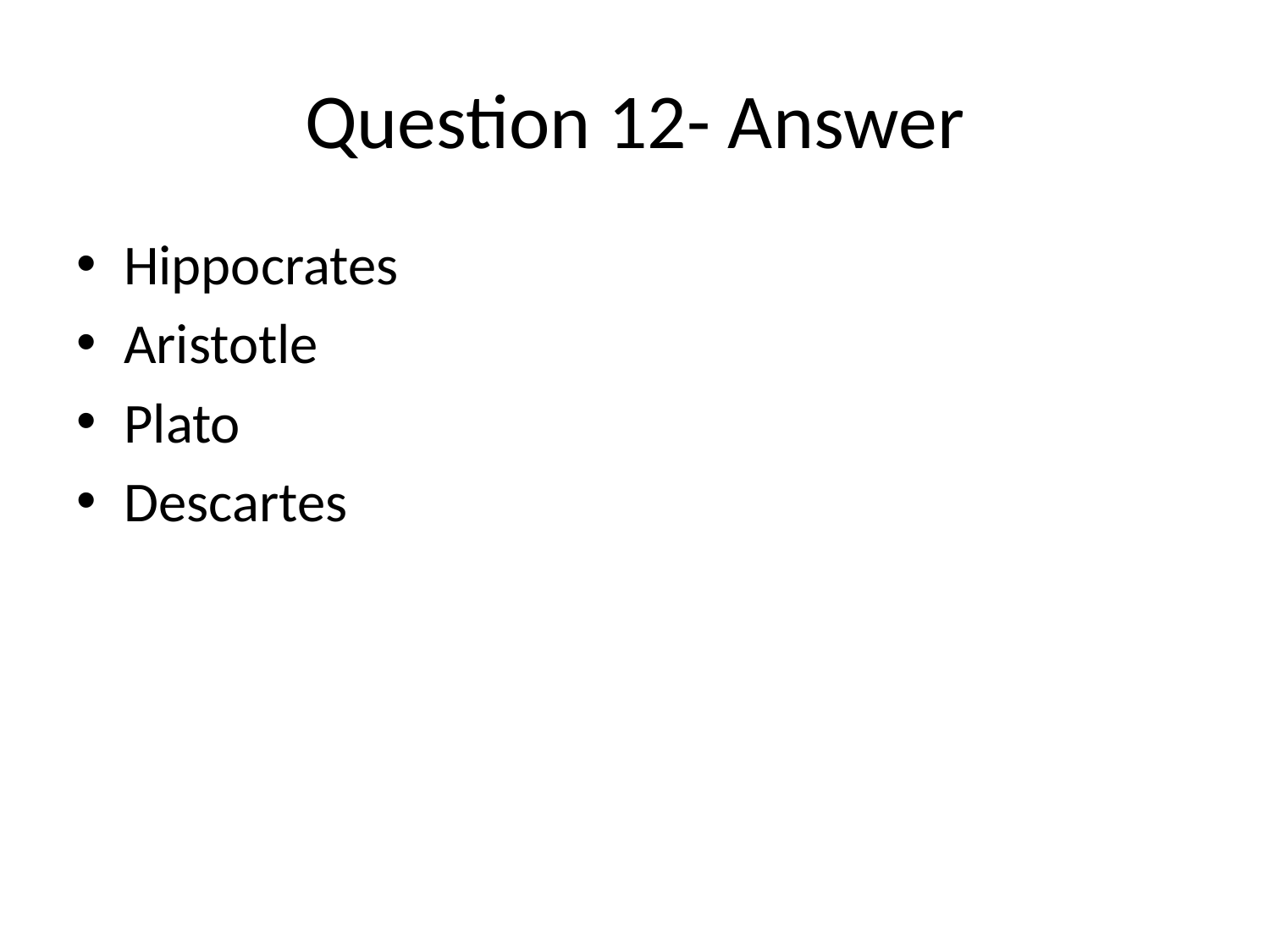

# Question 12- Answer
Hippocrates
Aristotle
Plato
Descartes